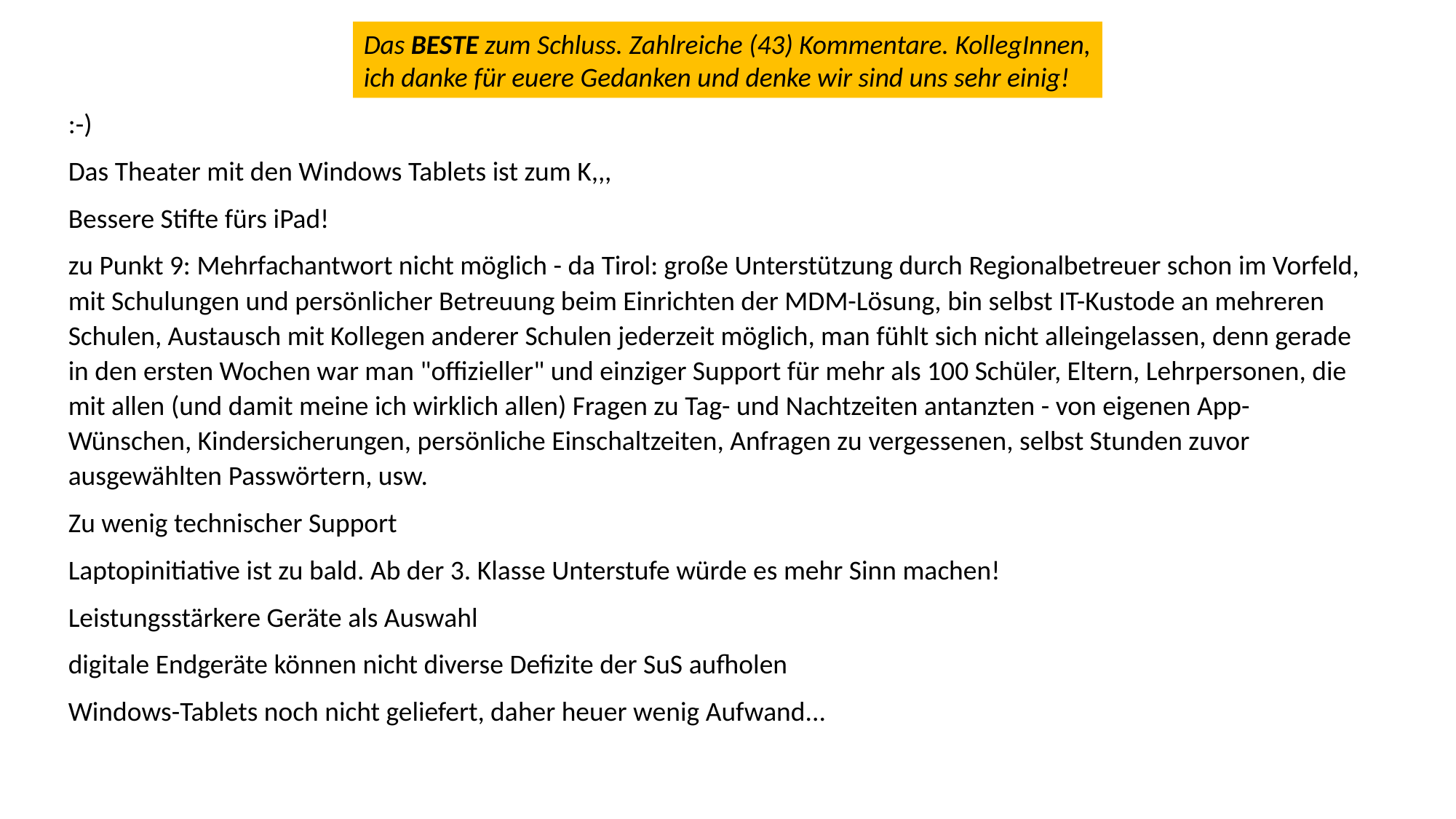

Das BESTE zum Schluss. Zahlreiche (43) Kommentare. KollegInnen,
ich danke für euere Gedanken und denke wir sind uns sehr einig!
:-)
Das Theater mit den Windows Tablets ist zum K,,,
Bessere Stifte fürs iPad!
zu Punkt 9: Mehrfachantwort nicht möglich - da Tirol: große Unterstützung durch Regionalbetreuer schon im Vorfeld, mit Schulungen und persönlicher Betreuung beim Einrichten der MDM-Lösung, bin selbst IT-Kustode an mehreren Schulen, Austausch mit Kollegen anderer Schulen jederzeit möglich, man fühlt sich nicht alleingelassen, denn gerade in den ersten Wochen war man "offizieller" und einziger Support für mehr als 100 Schüler, Eltern, Lehrpersonen, die mit allen (und damit meine ich wirklich allen) Fragen zu Tag- und Nachtzeiten antanzten - von eigenen App-Wünschen, Kindersicherungen, persönliche Einschaltzeiten, Anfragen zu vergessenen, selbst Stunden zuvor ausgewählten Passwörtern, usw.
Zu wenig technischer Support
Laptopinitiative ist zu bald. Ab der 3. Klasse Unterstufe würde es mehr Sinn machen!
Leistungsstärkere Geräte als Auswahl
digitale Endgeräte können nicht diverse Defizite der SuS aufholen
Windows-Tablets noch nicht geliefert, daher heuer wenig Aufwand...